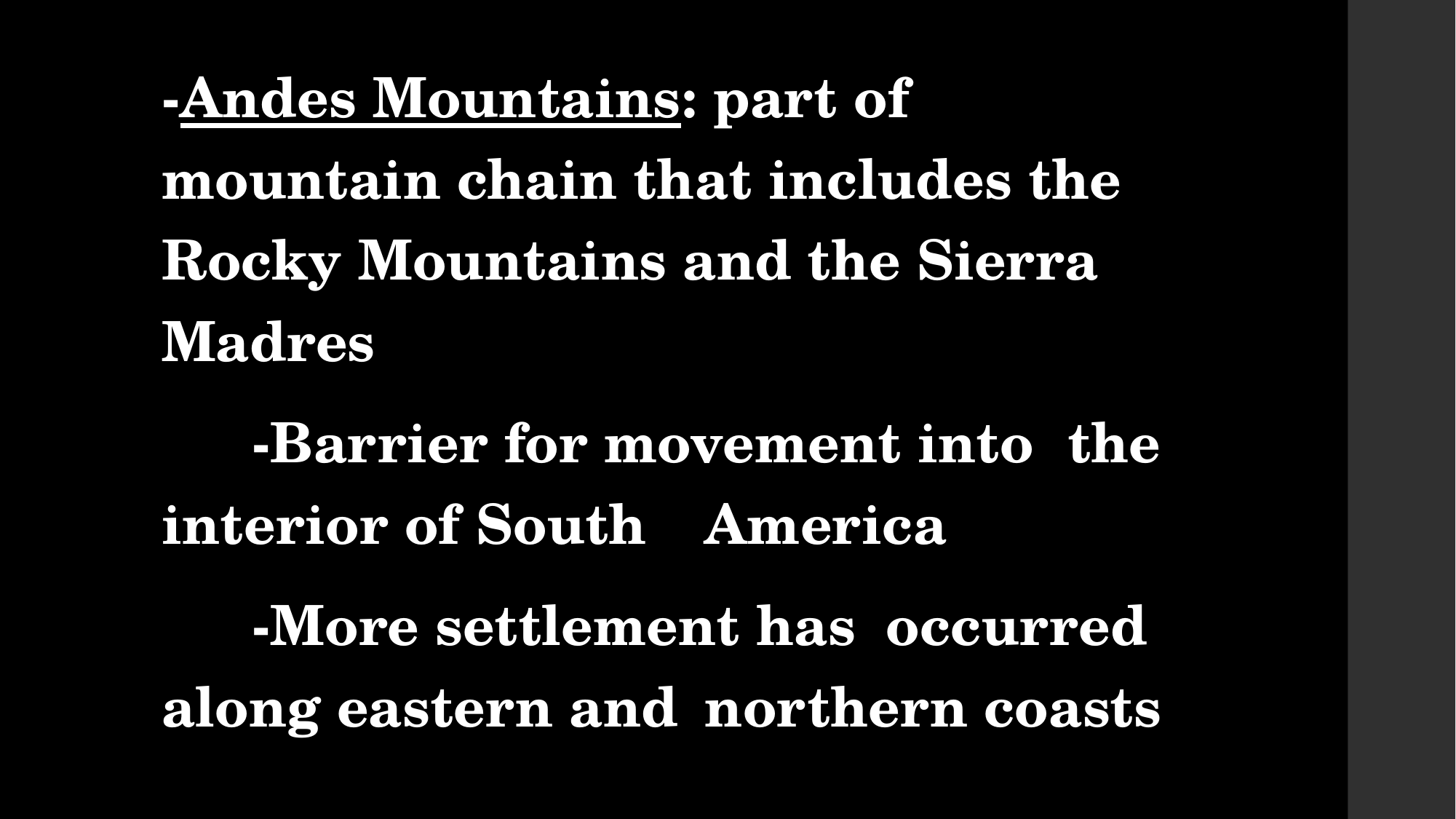

-Andes Mountains: part of mountain chain that includes the Rocky Mountains and the Sierra Madres
	-Barrier for movement into 	the interior of South 	America
	-More settlement has 	occurred along eastern and 	northern coasts